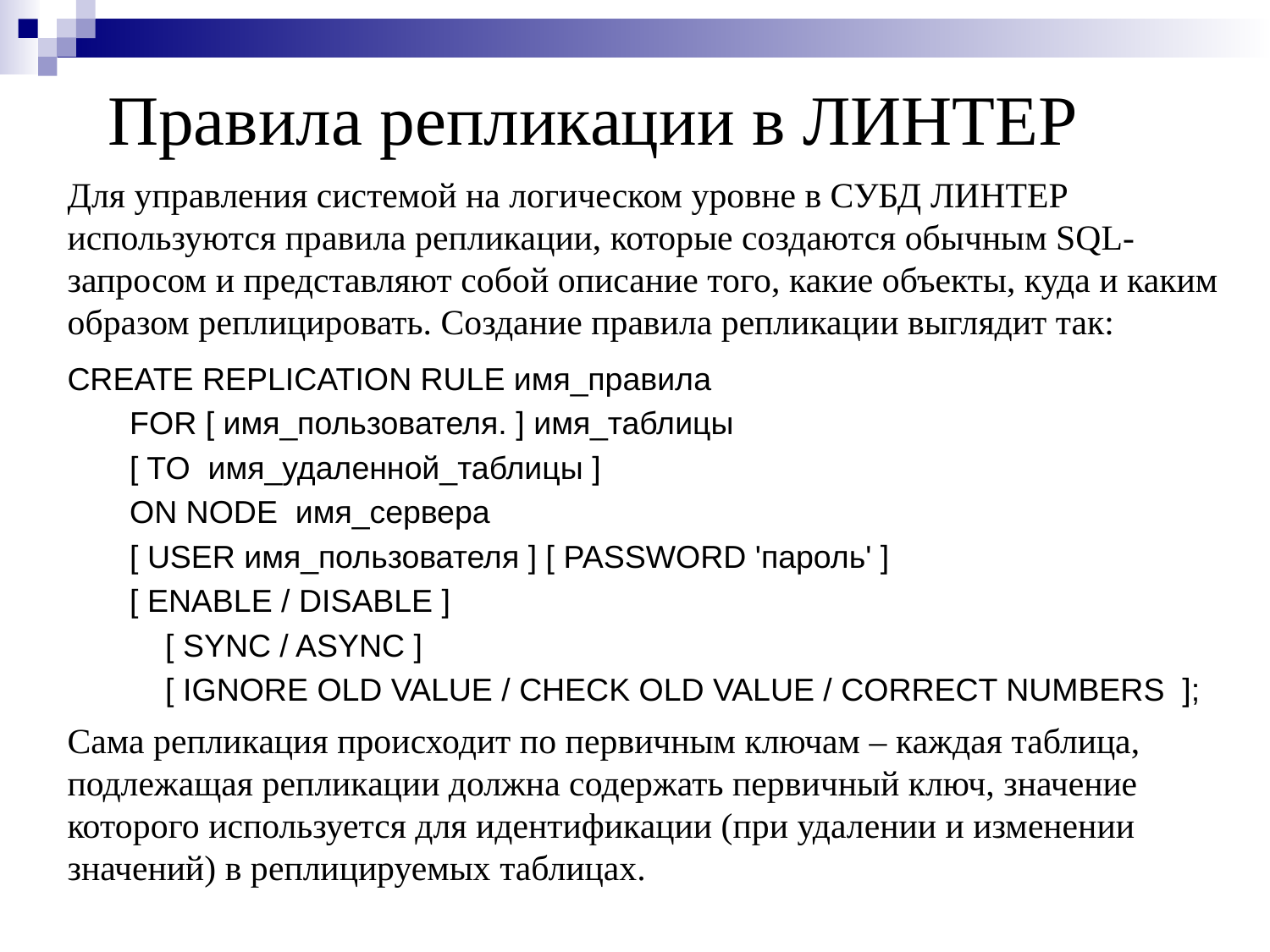

Правила репликации в ЛИНТЕР
Для управления системой на логическом уровне в СУБД ЛИНТЕР используются правила репликации, которые создаются обычным SQL-запросом и представляют собой описание того, какие объекты, куда и каким образом реплицировать. Создание правила репликации выглядит так:
CREATE REPLICATION RULE имя_правила
       FOR [ имя_пользователя. ] имя_таблицы
       [ TO  имя_удаленной_таблицы ]
       ON NODE  имя_сервера
       [ USER имя_пользователя ] [ PASSWORD 'пароль' ]
       [ ENABLE / DISABLE ]
           [ SYNC / ASYNC ]
           [ IGNORE OLD VALUE / CHECK OLD VALUE / CORRECT NUMBERS  ];
Сама репликация происходит по первичным ключам – каждая таблица, подлежащая репликации должна содержать первичный ключ, значение которого используется для идентификации (при удалении и изменении значений) в реплицируемых таблицах.